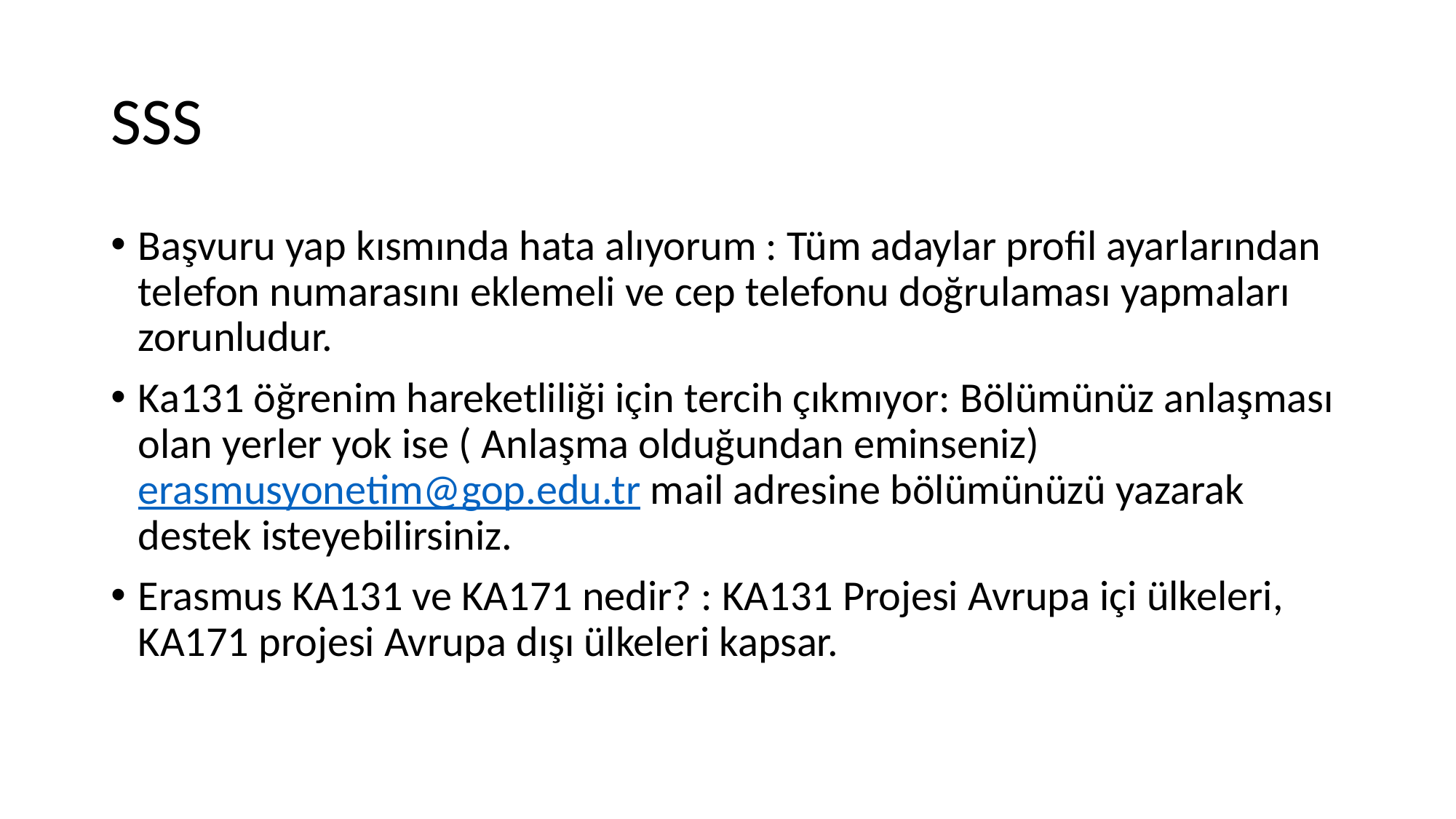

# SSS
Başvuru yap kısmında hata alıyorum : Tüm adaylar profil ayarlarından telefon numarasını eklemeli ve cep telefonu doğrulaması yapmaları zorunludur.
Ka131 öğrenim hareketliliği için tercih çıkmıyor: Bölümünüz anlaşması olan yerler yok ise ( Anlaşma olduğundan eminseniz) erasmusyonetim@gop.edu.tr mail adresine bölümünüzü yazarak destek isteyebilirsiniz.
Erasmus KA131 ve KA171 nedir? : KA131 Projesi Avrupa içi ülkeleri, KA171 projesi Avrupa dışı ülkeleri kapsar.